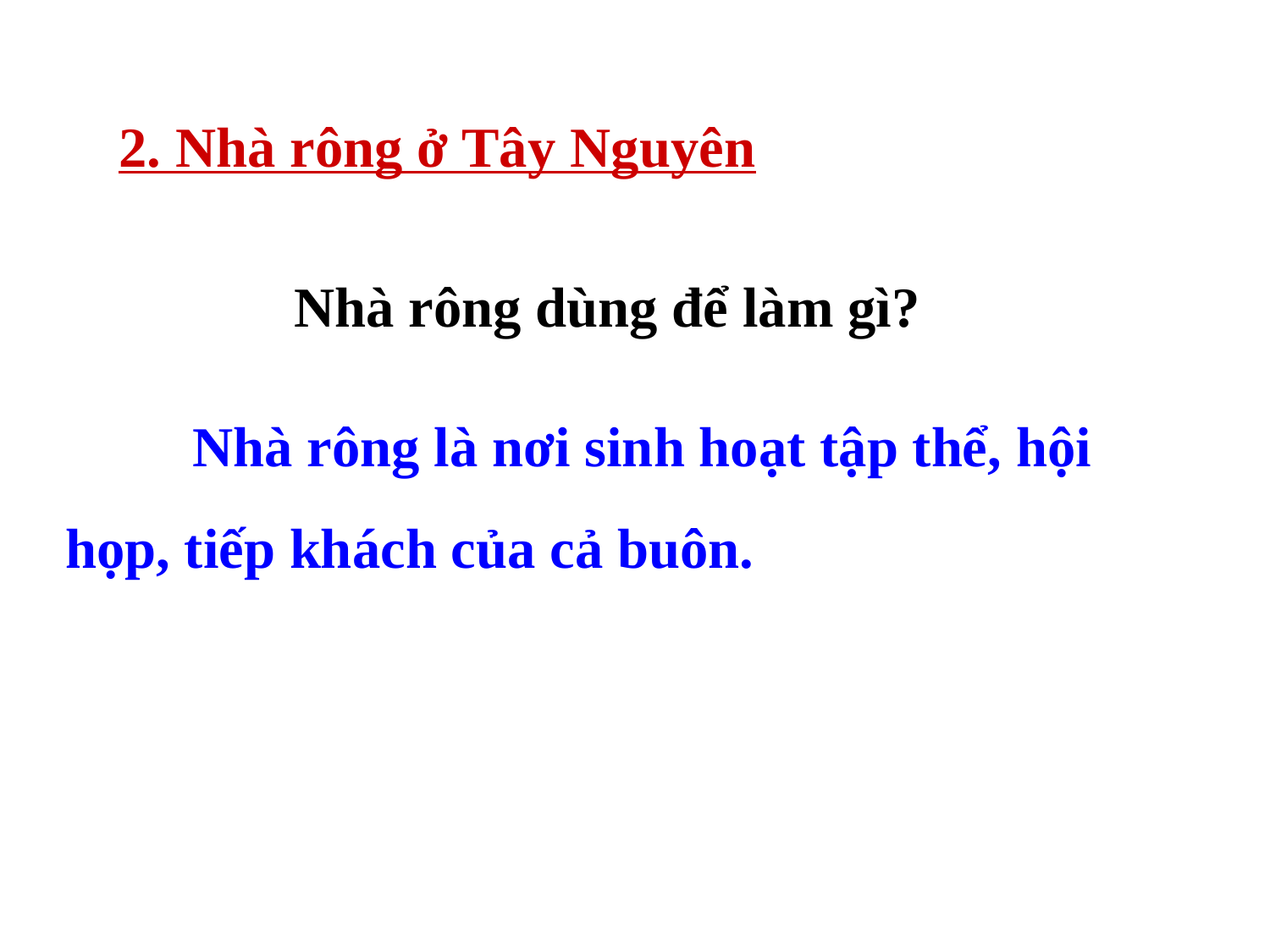

2. Nhà rông ở Tây Nguyên
Nhà rông dùng để làm gì?
	Nhà rông là nơi sinh hoạt tập thể, hội họp, tiếp khách của cả buôn.